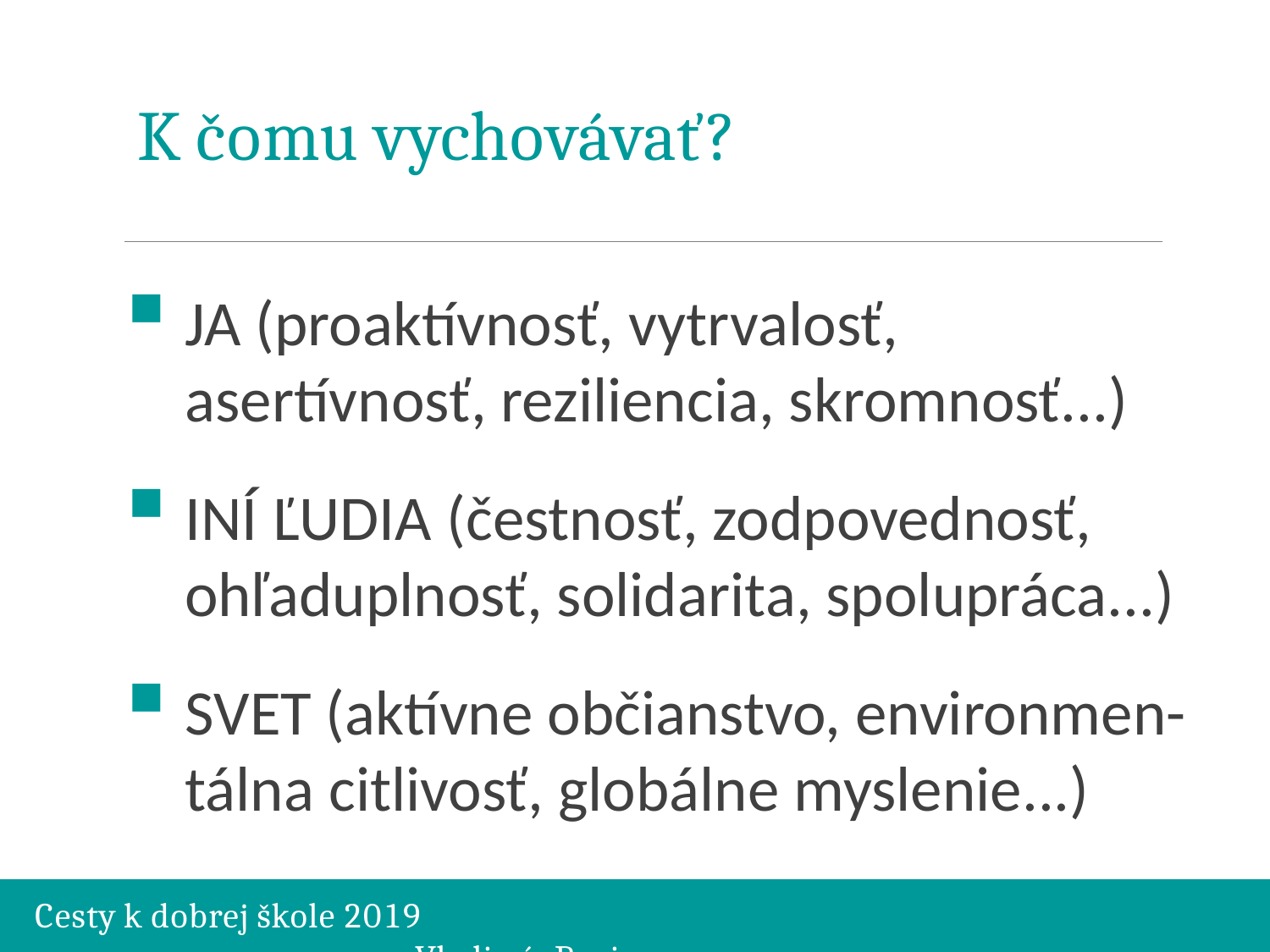

# K čomu vychovávať?
JA (proaktívnosť, vytrvalosť, asertívnosť, reziliencia, skromnosť...)
INÍ ĽUDIA (čestnosť, zodpovednosť, ohľaduplnosť, solidarita, spolupráca...)
SVET (aktívne občianstvo, environmen-tálna citlivosť, globálne myslenie...)
Cesty k dobrej škole 2019									Vladimír Burjan